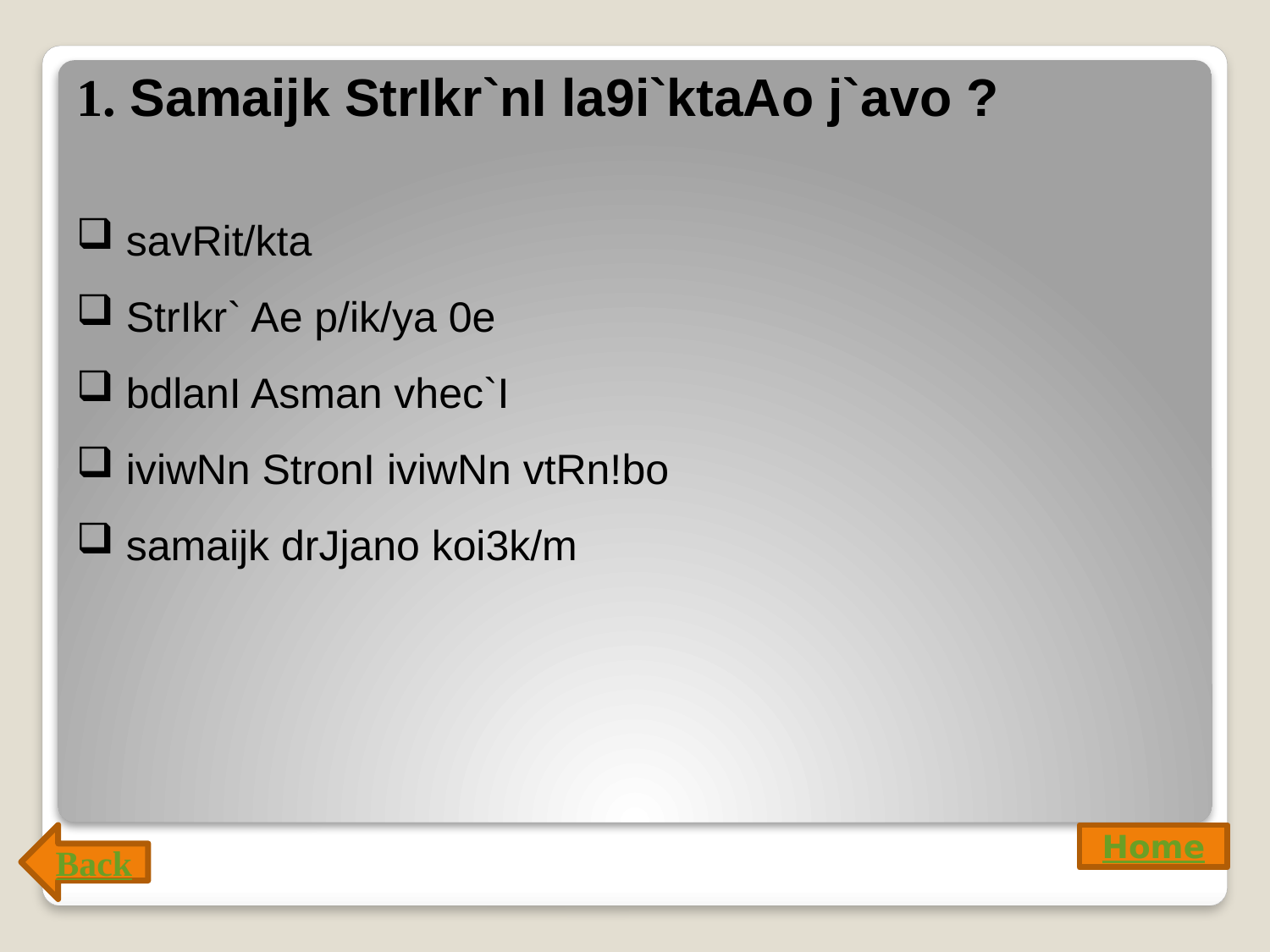

1. Samaijk StrIkr`nI la9i`ktaAo j`avo ?
 savRit/kta
 StrIkr` Ae p/ik/ya 0e
 bdlanI Asman vhec`I
 iviwNn StronI iviwNn vtRn!bo
 samaijk drJjano koi3k/m

Back
Home